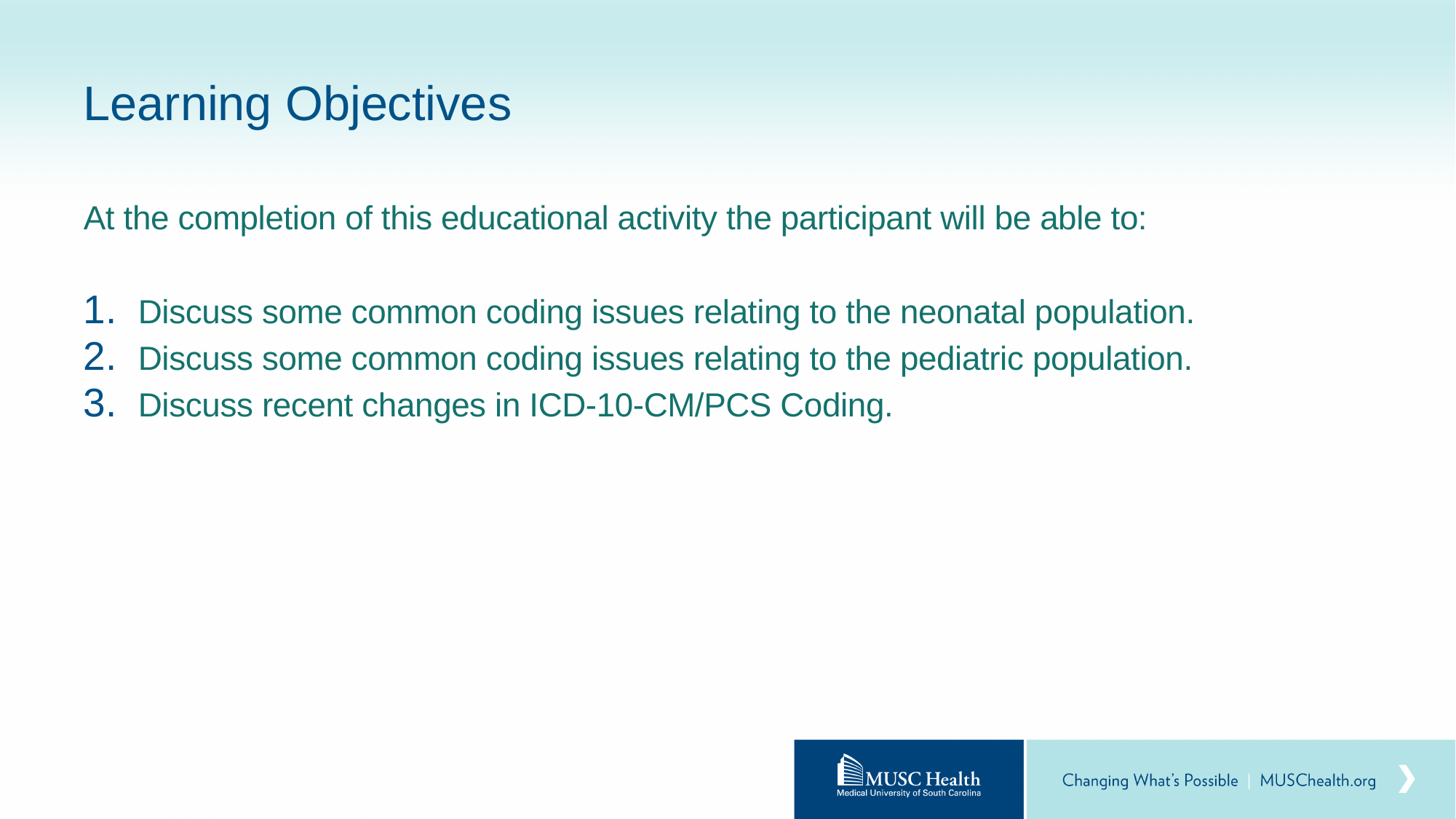

# Learning Objectives
At the completion of this educational activity the participant will be able to:

Discuss some common coding issues relating to the neonatal population.
Discuss some common coding issues relating to the pediatric population.
Discuss recent changes in ICD-10-CM/PCS Coding.